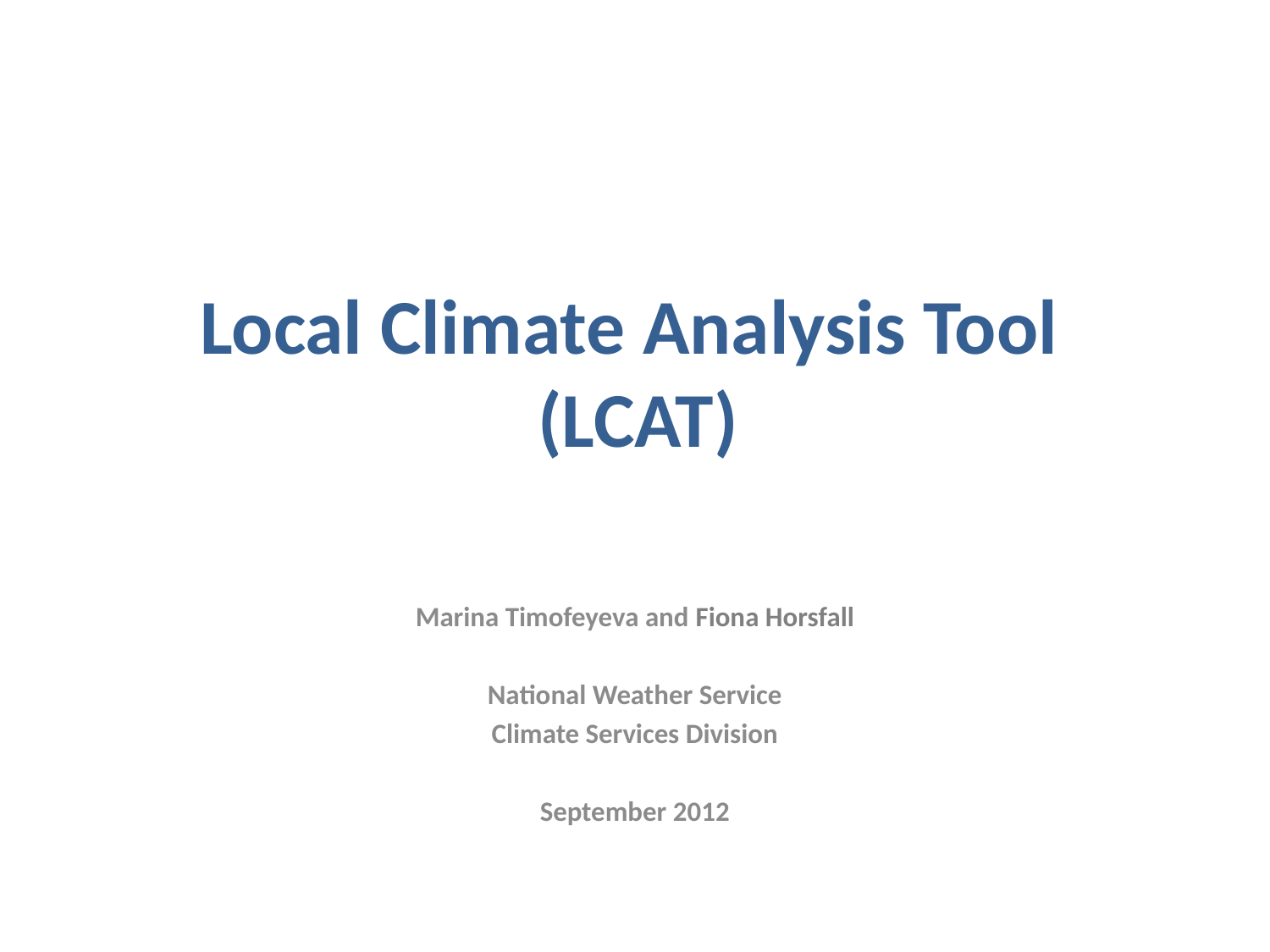

Local Climate Analysis Tool
(LCAT)
Marina Timofeyeva and Fiona Horsfall

National Weather Service
Climate Services Division

September 2012